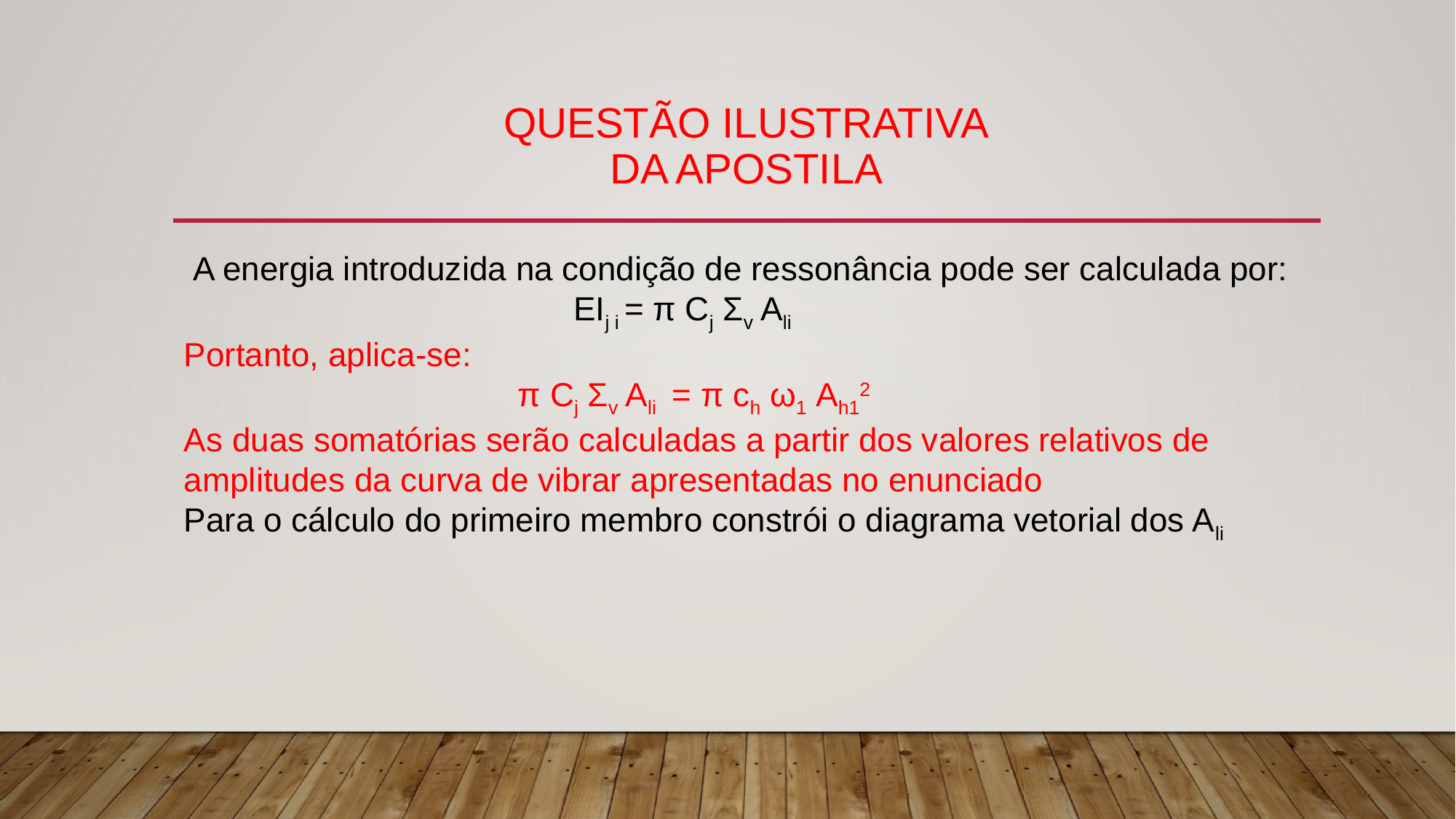

# QUESTÃO ILUSTRATIVA DA APOSTILA
 A energia introduzida na condição de ressonância pode ser calculada por:
                                          EIj i = π Cj Σv Ali
Portanto, aplica-se:
                                    π Cj Σv Ali   = π ch ω1 Ah12
As duas somatórias serão calculadas a partir dos valores relativos de amplitudes da curva de vibrar apresentadas no enunciado
Para o cálculo do primeiro membro constrói o diagrama vetorial dos Ali